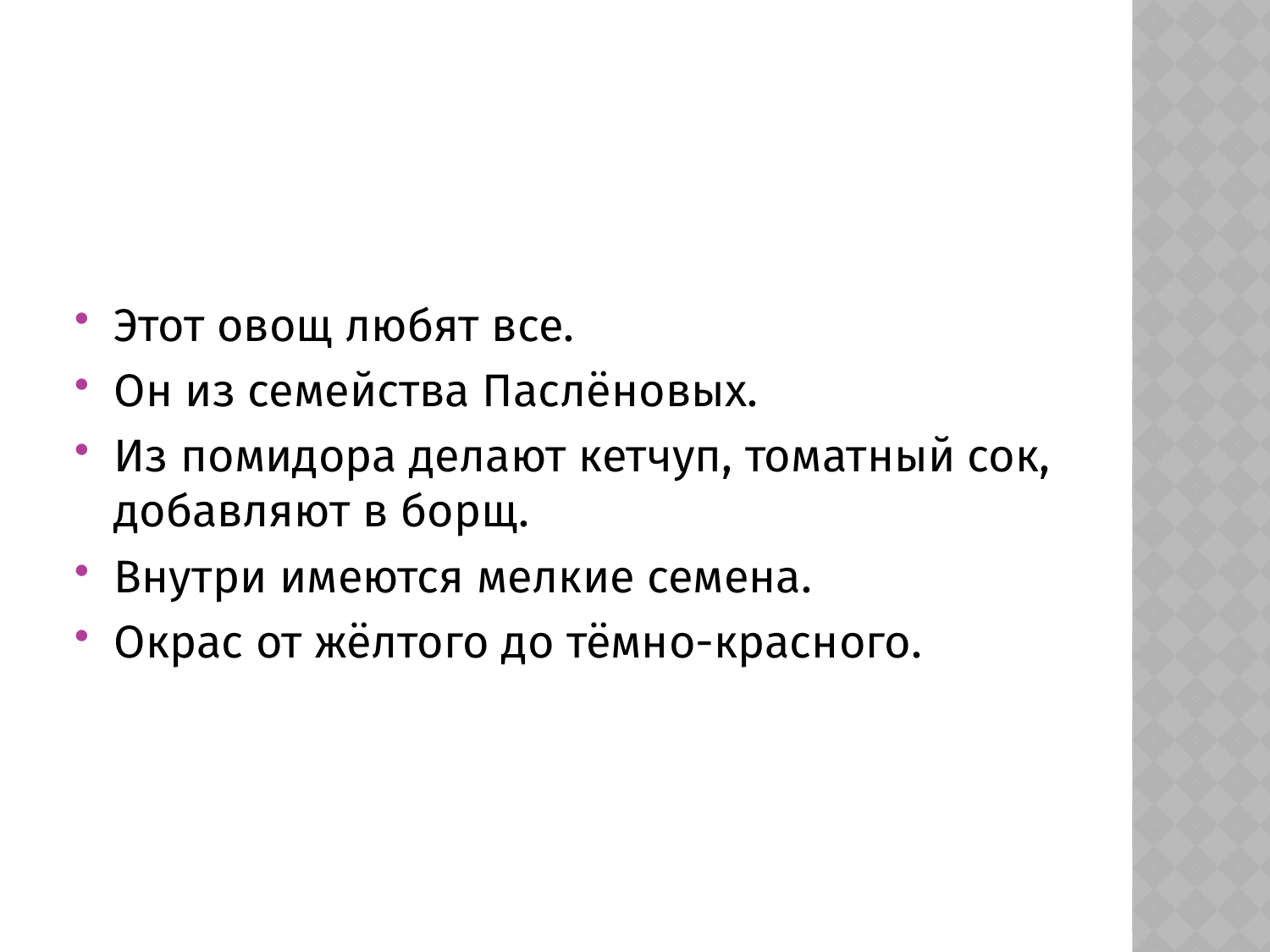

#

Этот овощ любят все.
Он из семейства Паслёновых.
Из помидора делают кетчуп, томатный сок, добавляют в борщ.
Внутри имеются мелкие семена.
Окрас от жёлтого до тёмно-красного.